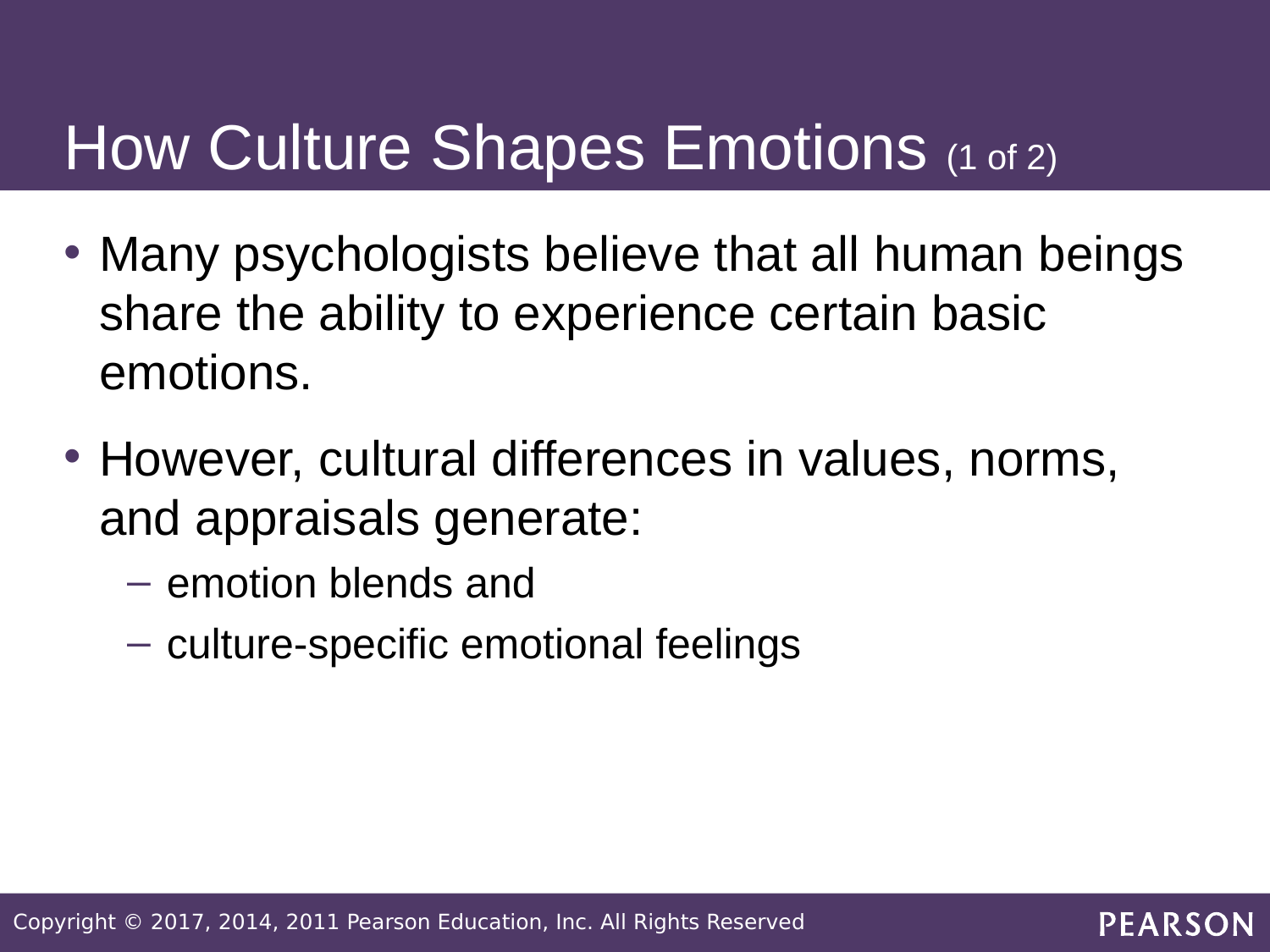

# How Culture Shapes Emotions (1 of 2)
Many psychologists believe that all human beings share the ability to experience certain basic emotions.
However, cultural differences in values, norms, and appraisals generate:
emotion blends and
culture-specific emotional feelings